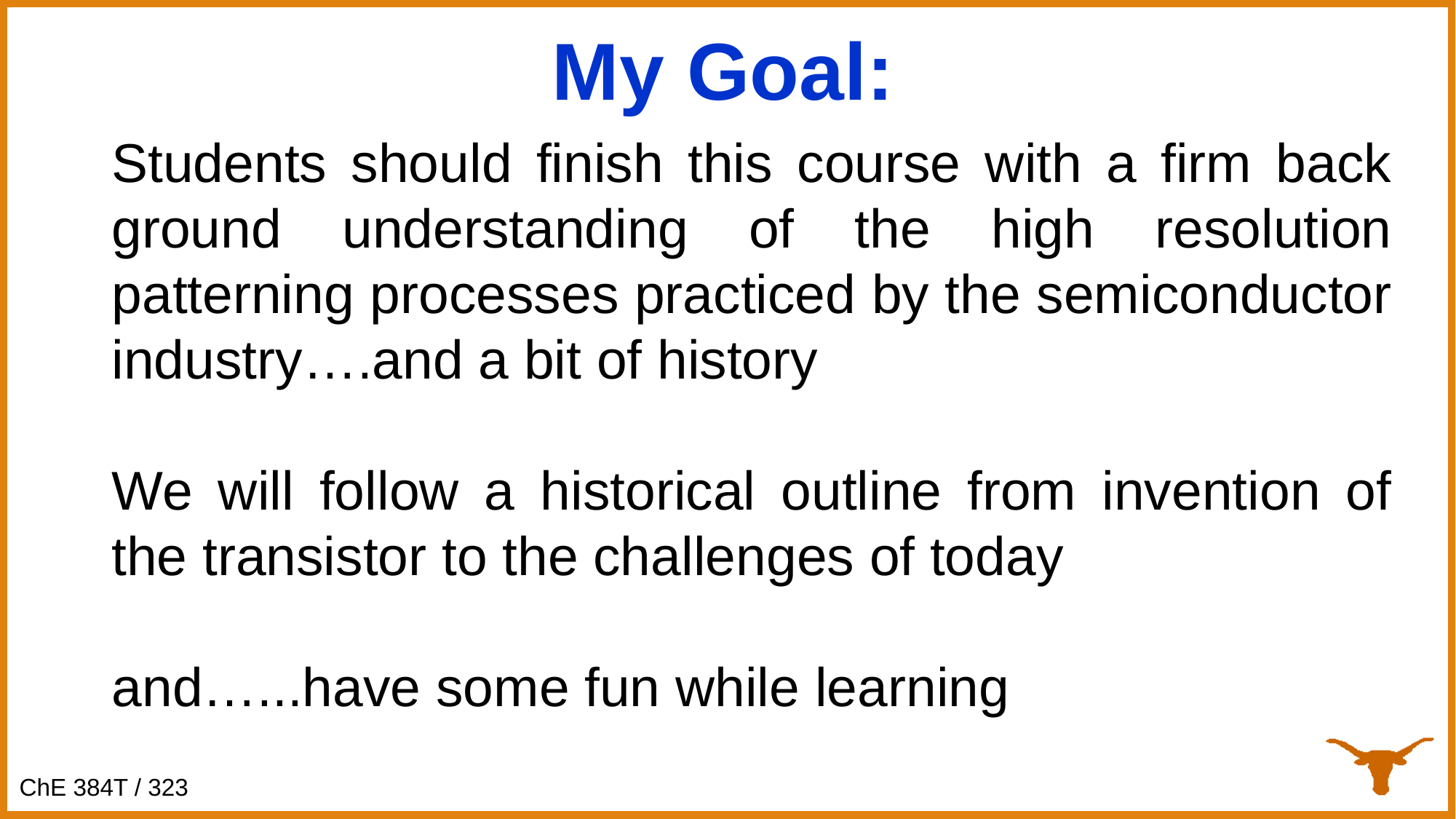

My Goal:
Students should finish this course with a firm back ground understanding of the high resolution patterning processes practiced by the semiconductor industry….and a bit of history

We will follow a historical outline from invention of the transistor to the challenges of today

and…...have some fun while learning